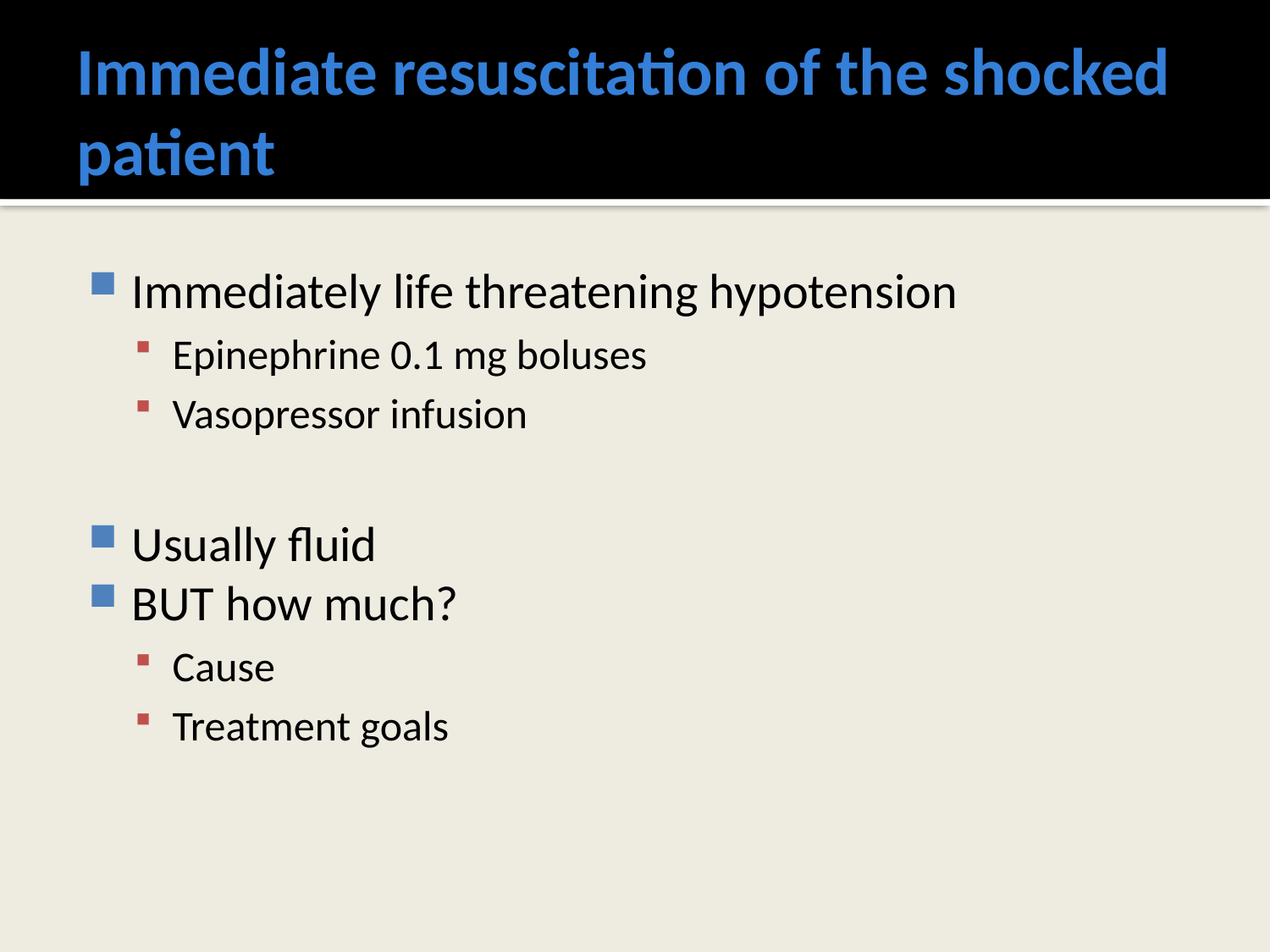

# Immediate resuscitation of the shocked patient
Immediately life threatening hypotension
Epinephrine 0.1 mg boluses
Vasopressor infusion

Usually fluid
BUT how much?
Cause
Treatment goals